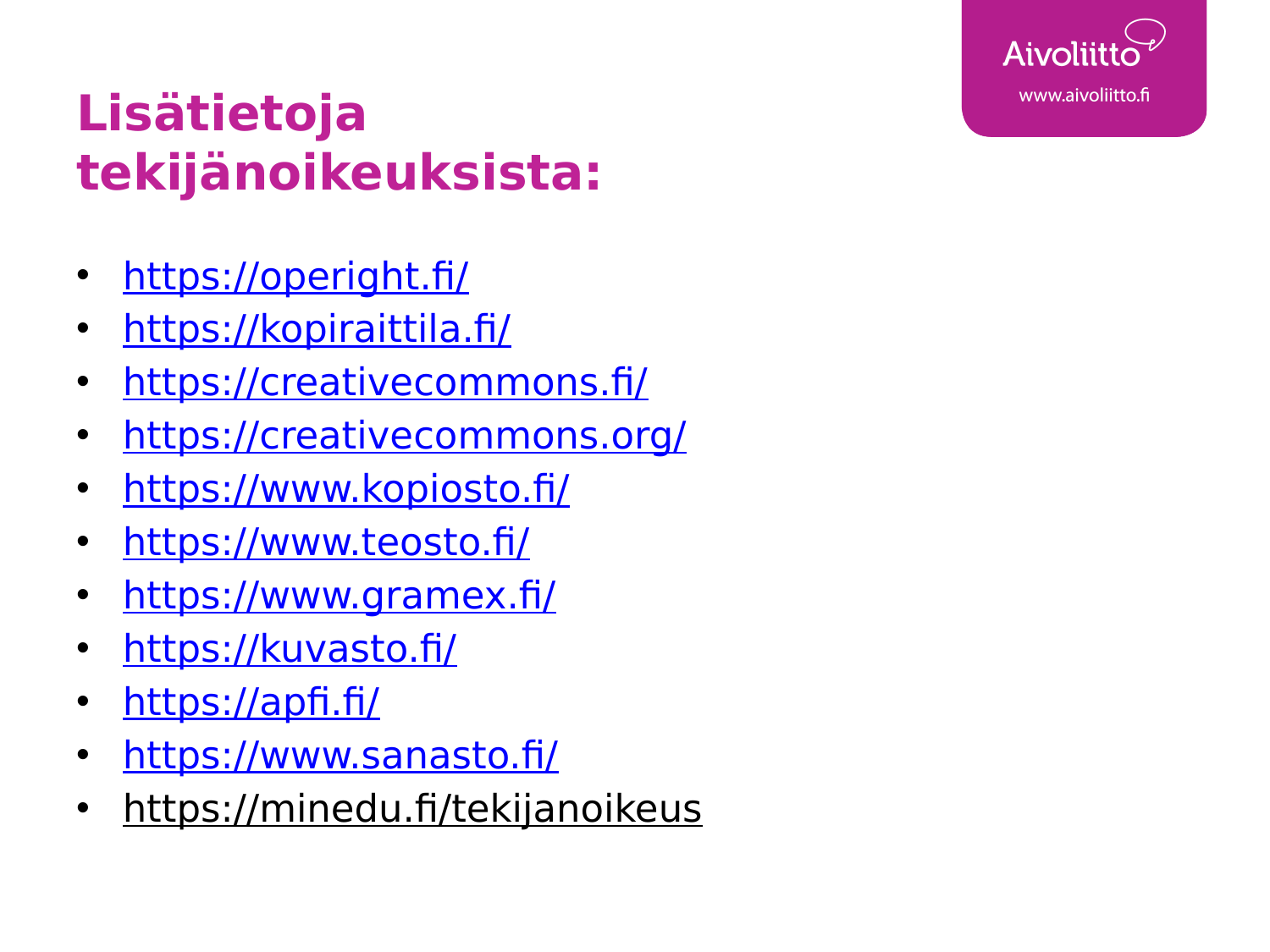

# Lisätietoja tekijänoikeuksista:
https://operight.fi/
https://kopiraittila.fi/
https://creativecommons.fi/
https://creativecommons.org/
https://www.kopiosto.fi/
https://www.teosto.fi/
https://www.gramex.fi/
https://kuvasto.fi/
https://apfi.fi/
https://www.sanasto.fi/
https://minedu.fi/tekijanoikeus